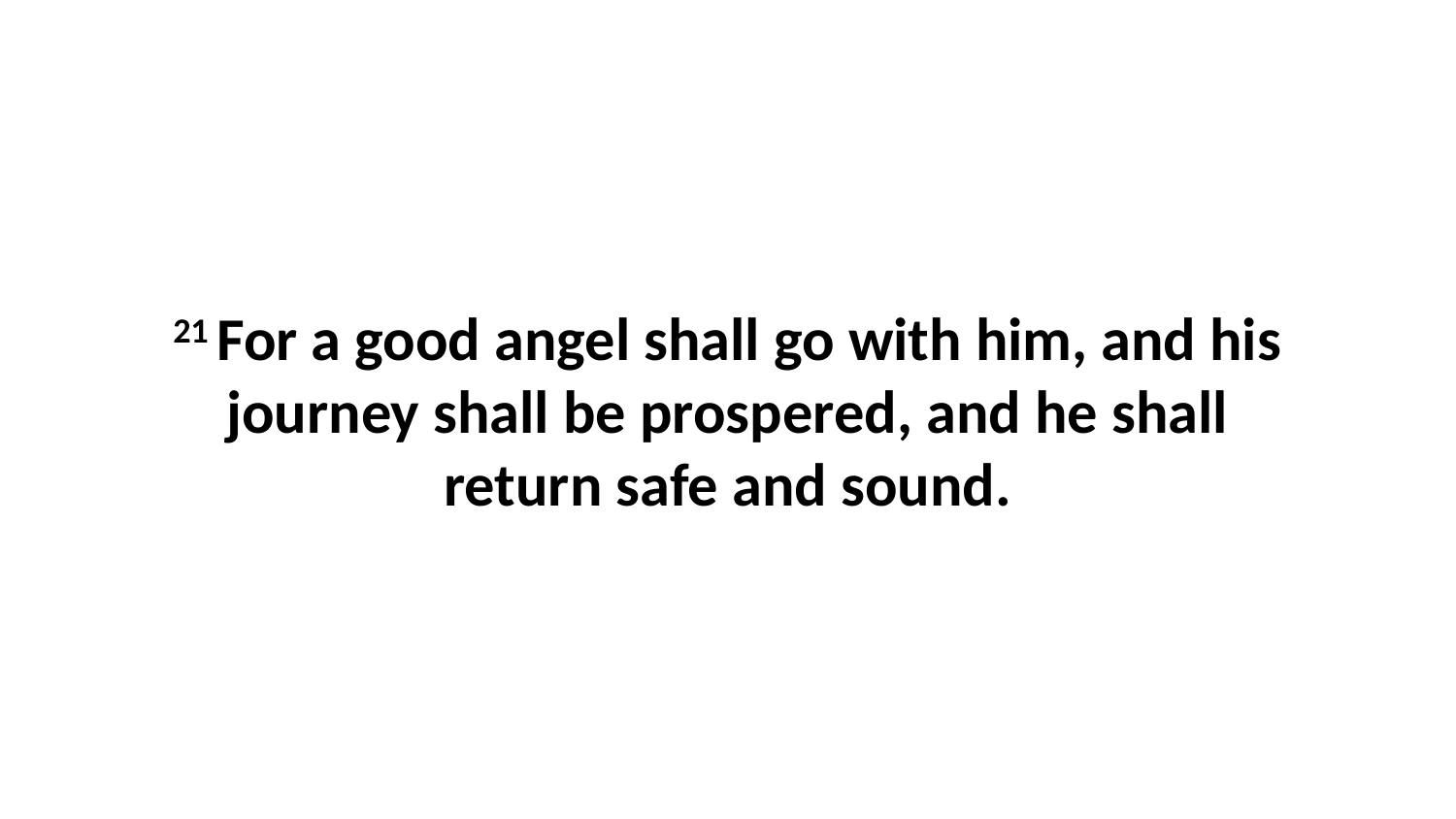

21 For a good angel shall go with him, and his journey shall be prospered, and he shall return safe and sound.